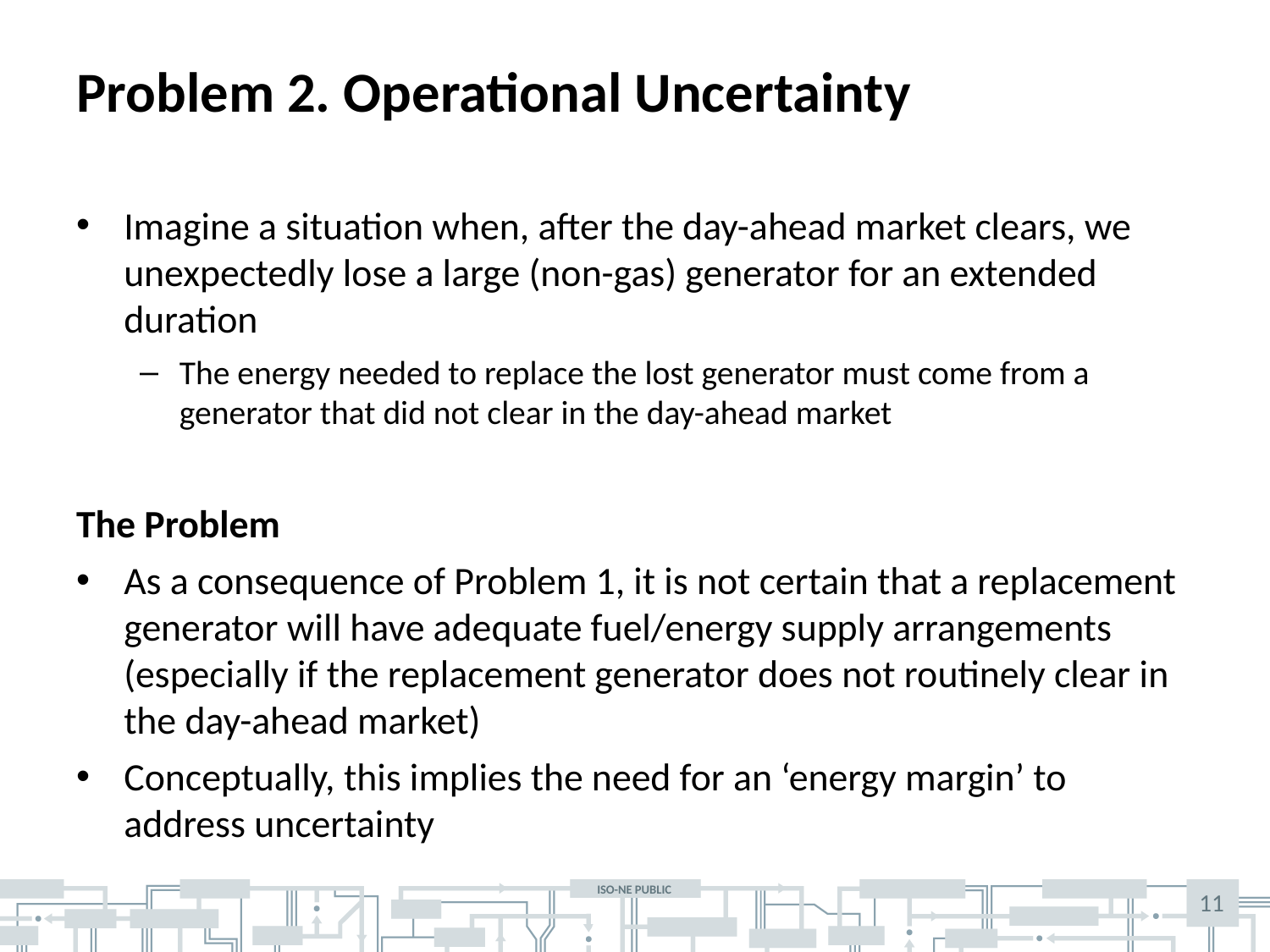

# Problem 2. Operational Uncertainty
Imagine a situation when, after the day-ahead market clears, we unexpectedly lose a large (non-gas) generator for an extended duration
The energy needed to replace the lost generator must come from a generator that did not clear in the day-ahead market

The Problem
As a consequence of Problem 1, it is not certain that a replacement generator will have adequate fuel/energy supply arrangements (especially if the replacement generator does not routinely clear in the day-ahead market)
Conceptually, this implies the need for an ‘energy margin’ to address uncertainty
11